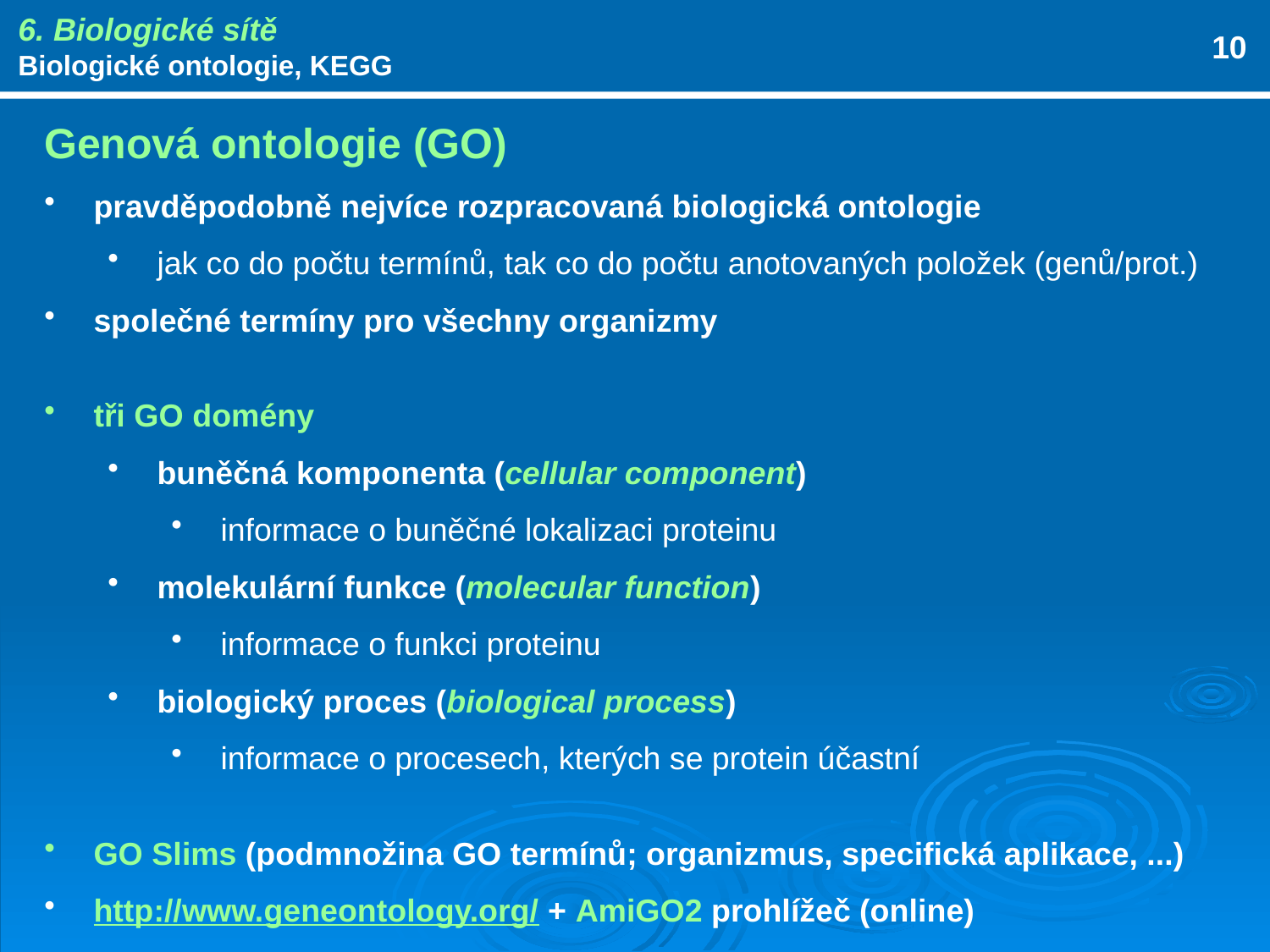

6. Biologické sítě
Biologické ontologie, KEGG
10
Genová ontologie (GO)
pravděpodobně nejvíce rozpracovaná biologická ontologie
jak co do počtu termínů, tak co do počtu anotovaných položek (genů/prot.)
společné termíny pro všechny organizmy

tři GO domény
buněčná komponenta (cellular component)
informace o buněčné lokalizaci proteinu
molekulární funkce (molecular function)
informace o funkci proteinu
biologický proces (biological process)
informace o procesech, kterých se protein účastní

GO Slims (podmnožina GO termínů; organizmus, specifická aplikace, ...)
http://www.geneontology.org/ + AmiGO2 prohlížeč (online)